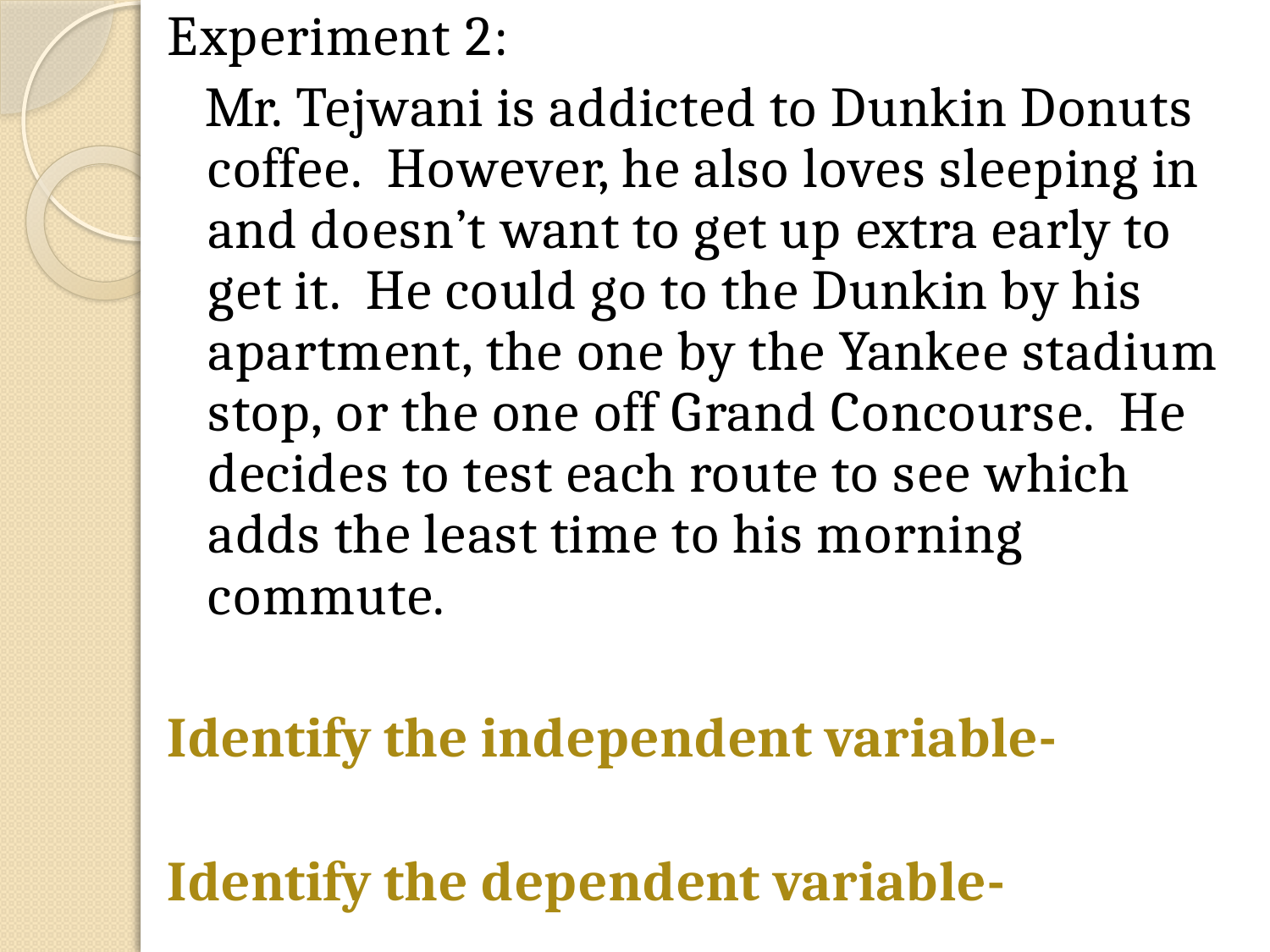

Experiment 2:
	Mr. Tejwani is addicted to Dunkin Donuts coffee.  However, he also loves sleeping in and doesn’t want to get up extra early to get it.  He could go to the Dunkin by his apartment, the one by the Yankee stadium stop, or the one off Grand Concourse.  He decides to test each route to see which adds the least time to his morning commute.

Identify the independent variable-

Identify the dependent variable-